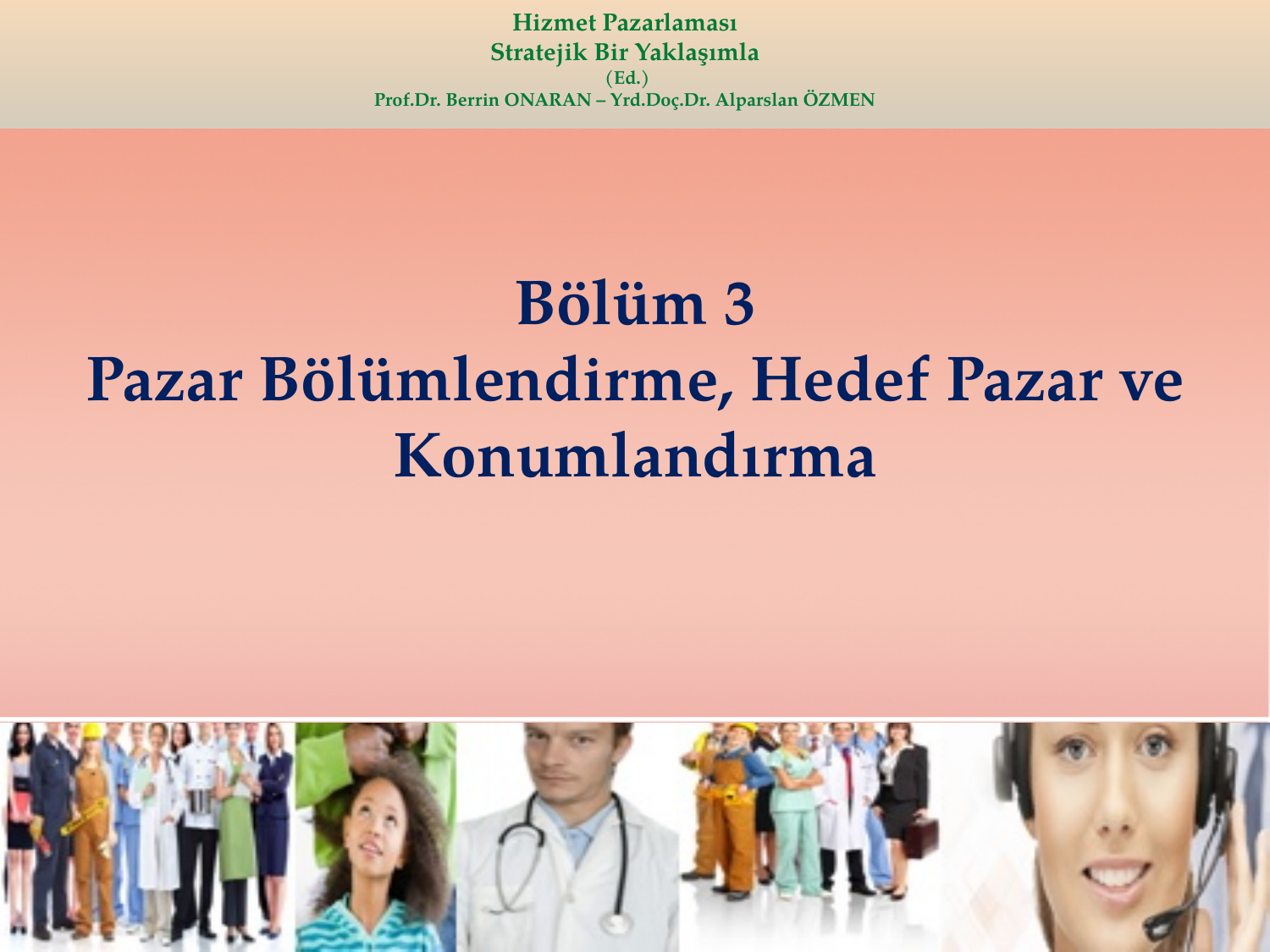

Bölüm 3
Pazar Bölümlendirme, Hedef Pazar ve Konumlandırma